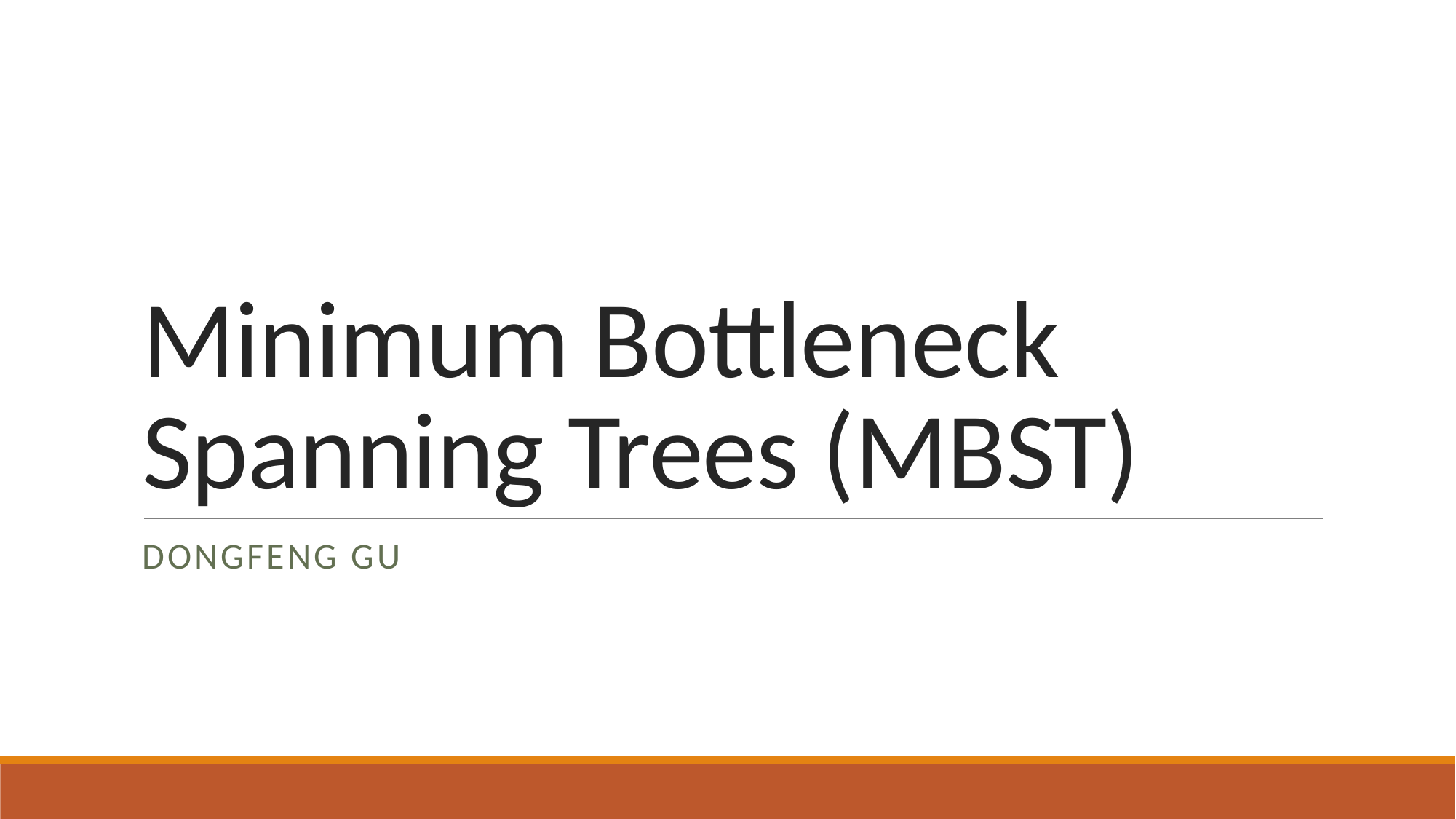

# Minimum Bottleneck Spanning Trees (MBST)
Dongfeng Gu